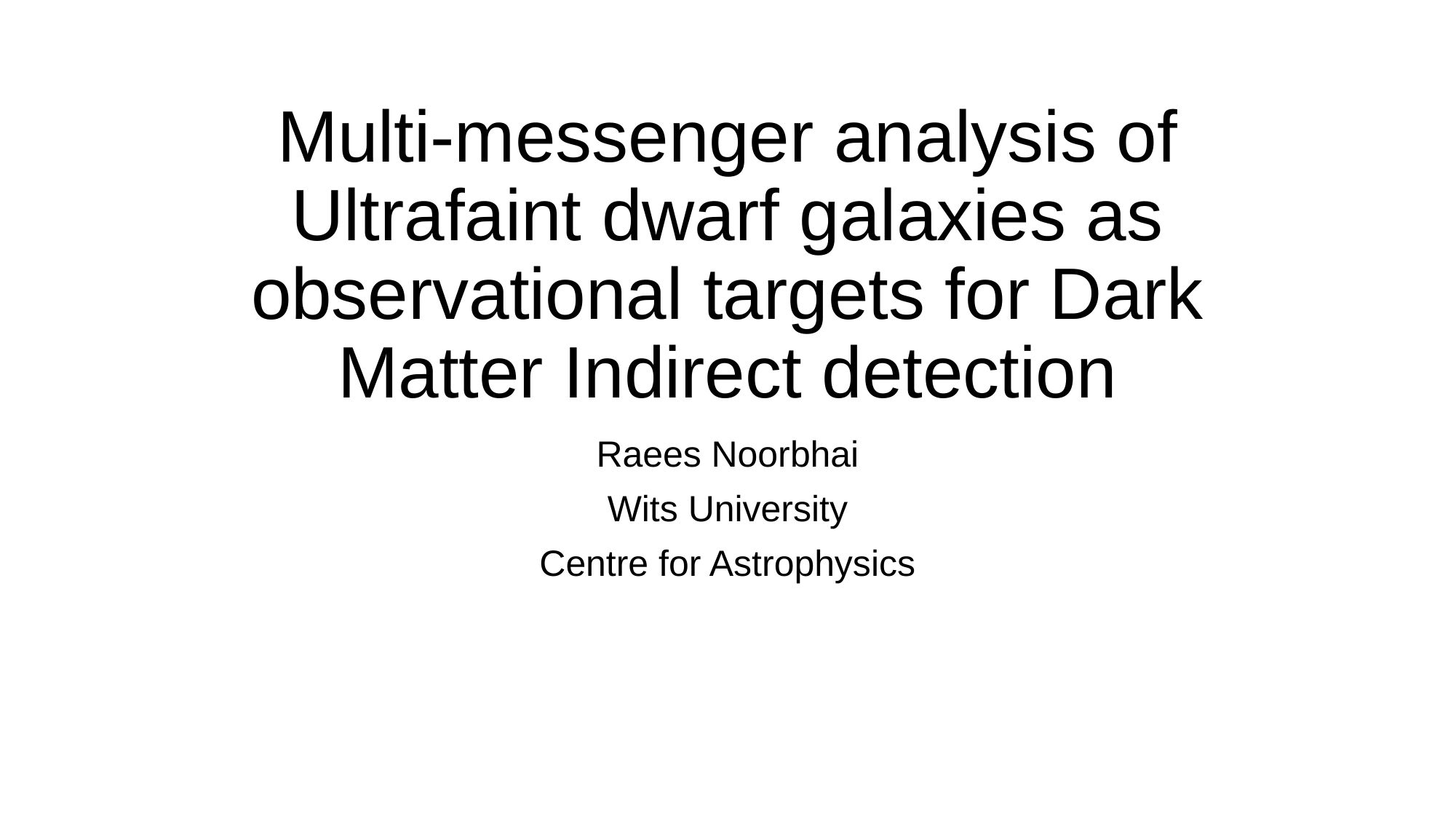

# Multi-messenger analysis of Ultrafaint dwarf galaxies as observational targets for Dark Matter Indirect detection
Raees Noorbhai
Wits University
Centre for Astrophysics